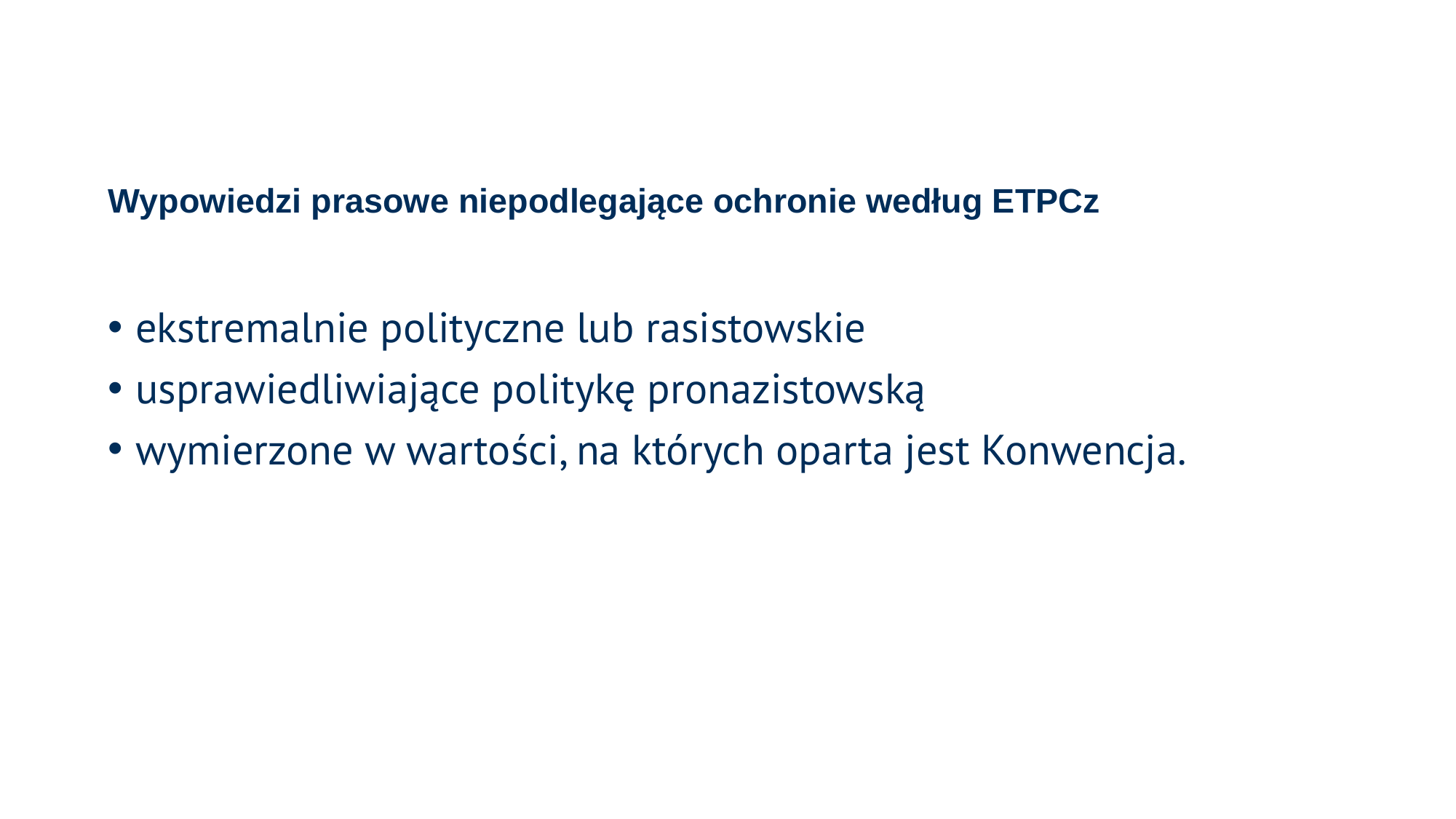

# Wypowiedzi prasowe niepodlegające ochronie według ETPCz
ekstremalnie polityczne lub rasistowskie
usprawiedliwiające politykę pronazistowską
wymierzone w wartości, na których oparta jest Konwencja.